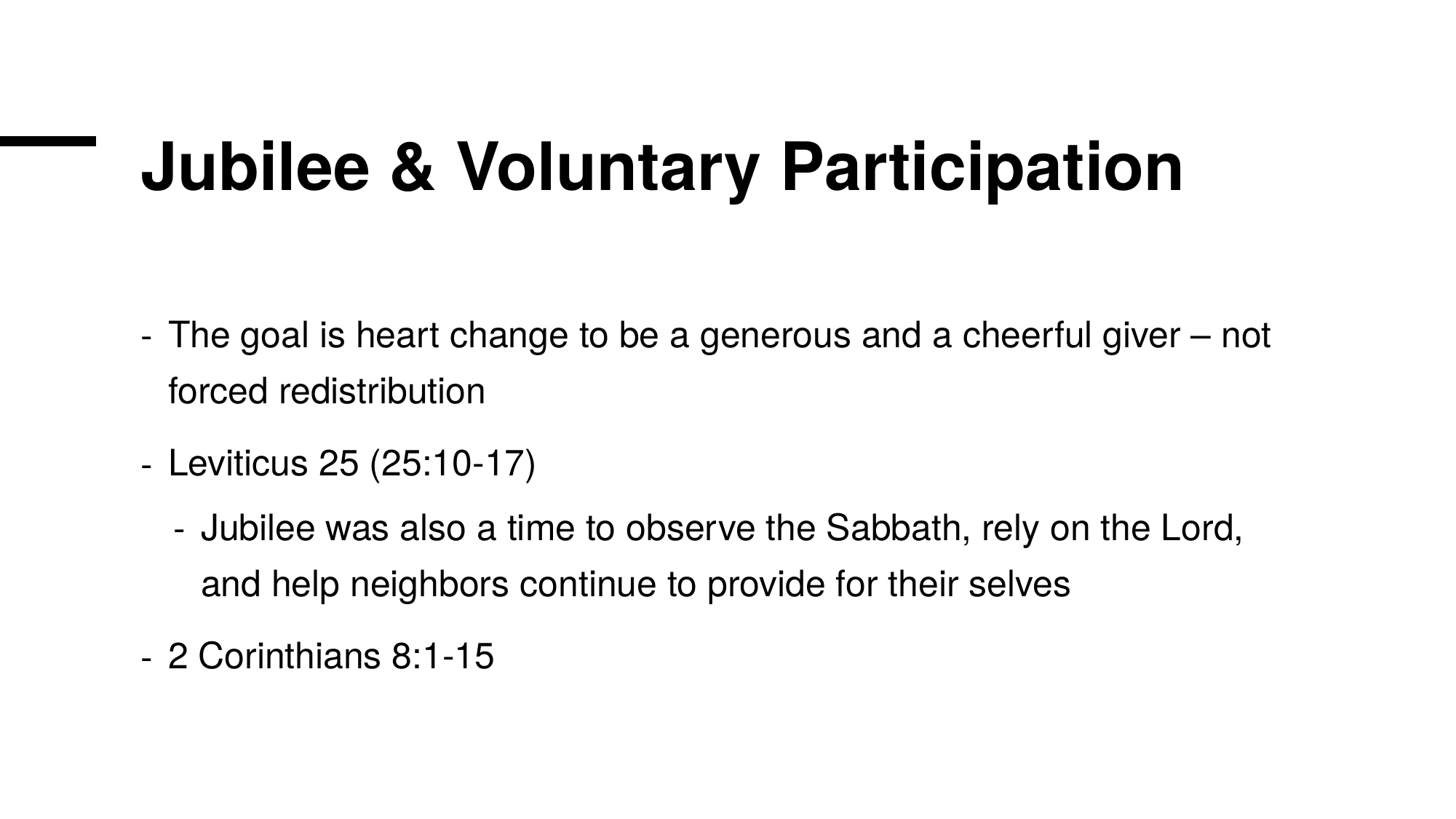

# Jubilee & Voluntary Participation
The goal is heart change to be a generous and a cheerful giver – not forced redistribution
Leviticus 25 (25:10-17)
Jubilee was also a time to observe the Sabbath, rely on the Lord, and help neighbors continue to provide for their selves
2 Corinthians 8:1-15